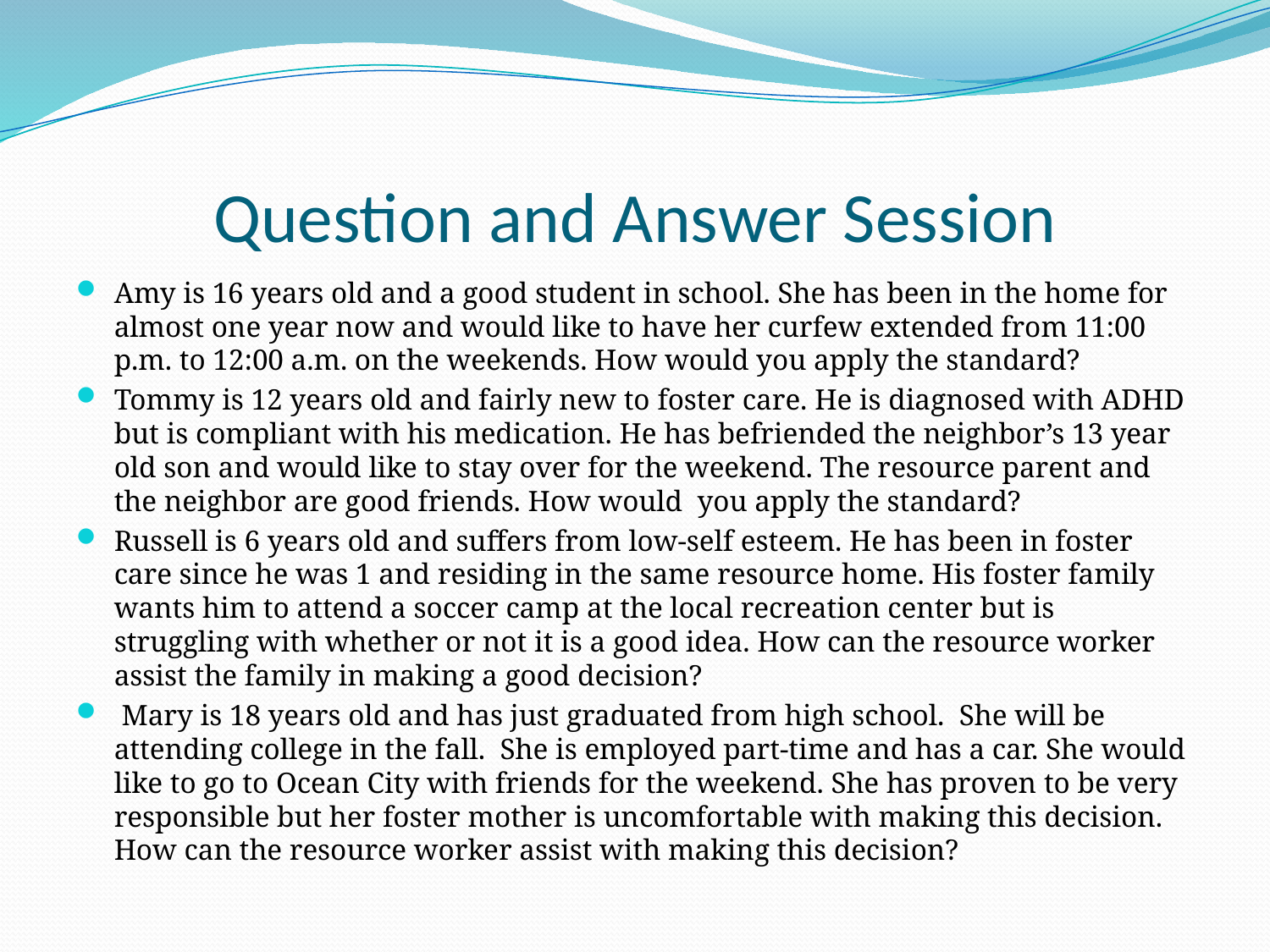

# Question and Answer Session
Amy is 16 years old and a good student in school. She has been in the home for almost one year now and would like to have her curfew extended from 11:00 p.m. to 12:00 a.m. on the weekends. How would you apply the standard?
Tommy is 12 years old and fairly new to foster care. He is diagnosed with ADHD but is compliant with his medication. He has befriended the neighbor’s 13 year old son and would like to stay over for the weekend. The resource parent and the neighbor are good friends. How would  you apply the standard?
Russell is 6 years old and suffers from low-self esteem. He has been in foster care since he was 1 and residing in the same resource home. His foster family wants him to attend a soccer camp at the local recreation center but is struggling with whether or not it is a good idea. How can the resource worker assist the family in making a good decision?
 Mary is 18 years old and has just graduated from high school.  She will be attending college in the fall.  She is employed part-time and has a car. She would like to go to Ocean City with friends for the weekend. She has proven to be very responsible but her foster mother is uncomfortable with making this decision. How can the resource worker assist with making this decision?